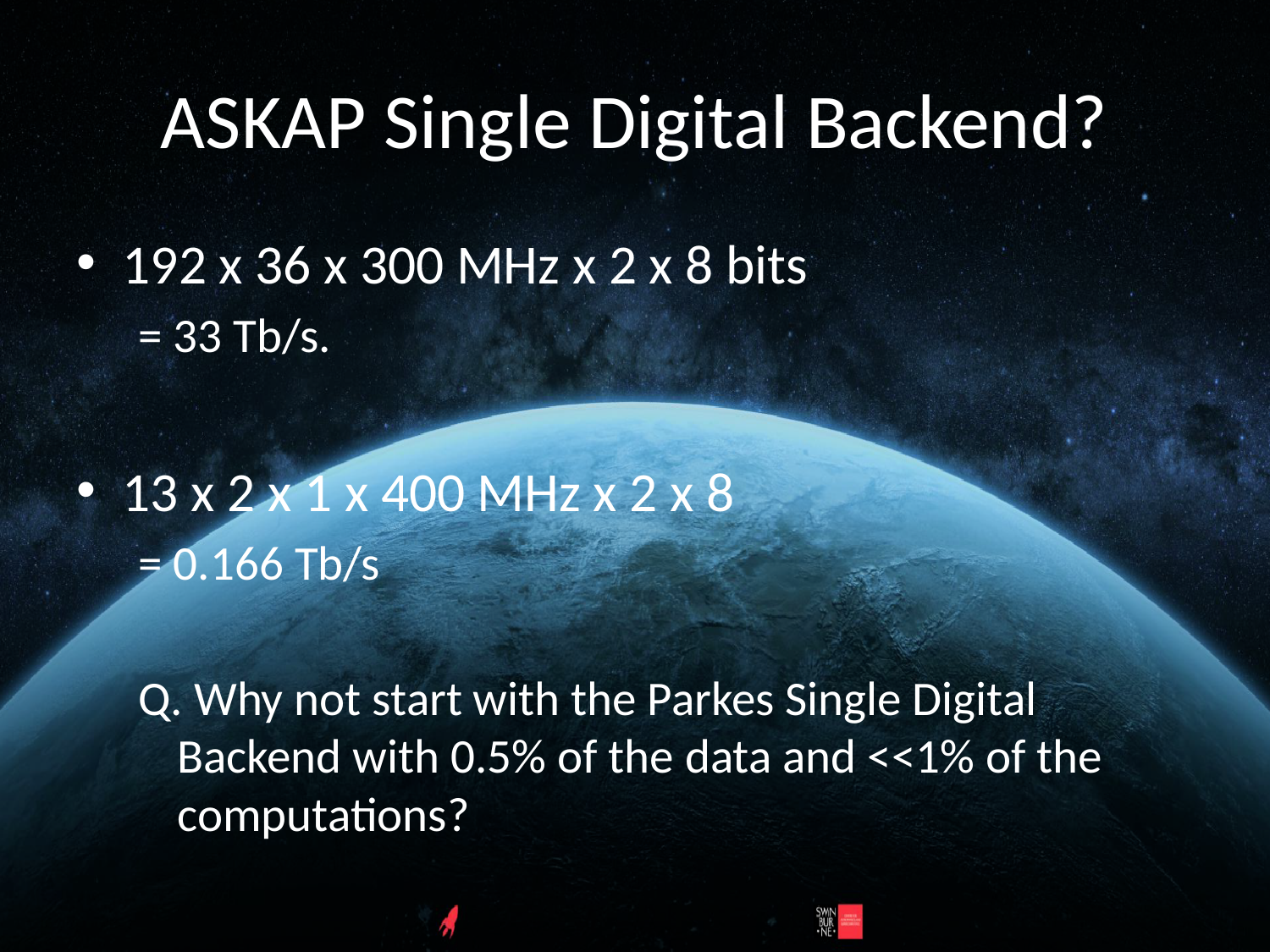

# ASKAP Single Digital Backend?
192 x 36 x 300 MHz x 2 x 8 bits
= 33 Tb/s.

13 x 2 x 1 x 400 MHz x 2 x 8
= 0.166 Tb/s

Q. Why not start with the Parkes Single Digital Backend with 0.5% of the data and <<1% of the computations?